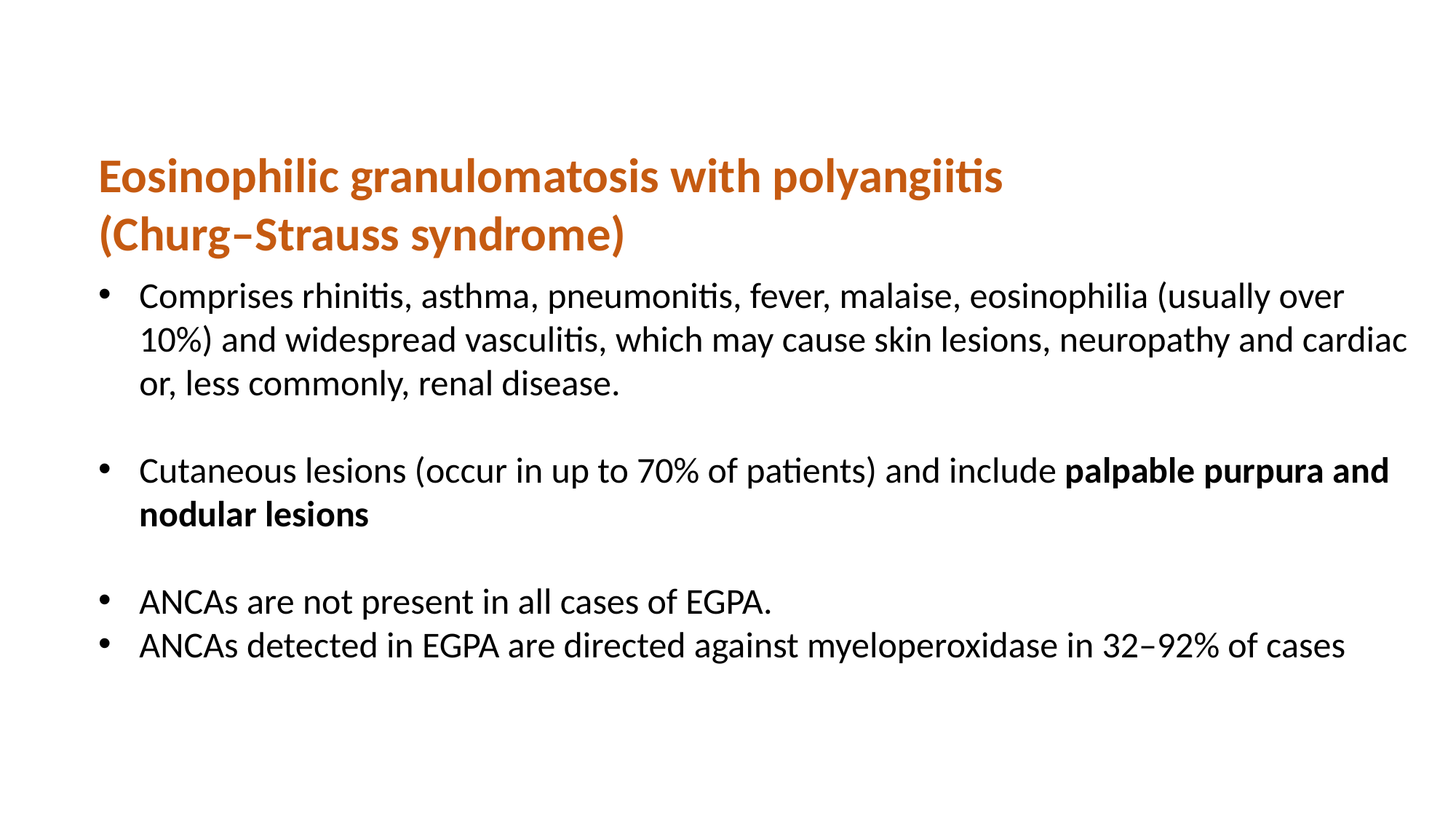

Eosinophilic granulomatosis with polyangiitis
(Churg–Strauss syndrome)
Comprises rhinitis, asthma, pneumonitis, fever, malaise, eosinophilia (usually over 10%) and widespread vasculitis, which may cause skin lesions, neuropathy and cardiac or, less commonly, renal disease.

Cutaneous lesions (occur in up to 70% of patients) and include palpable purpura and nodular lesions

ANCAs are not present in all cases of EGPA.
ANCAs detected in EGPA are directed against myeloperoxidase in 32–92% of cases